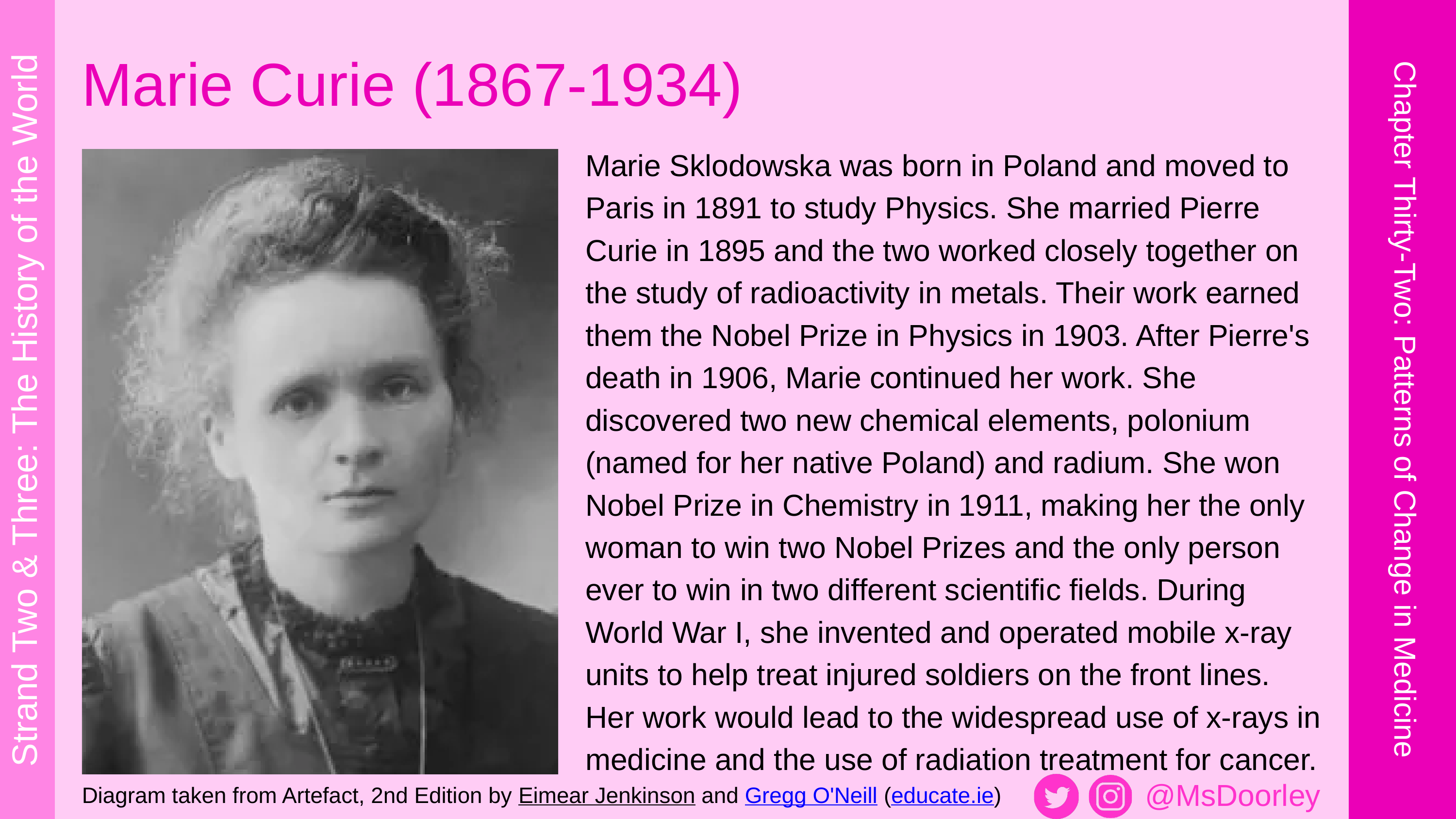

Marie Curie (1867-1934)
Marie Sklodowska was born in Poland and moved to Paris in 1891 to study Physics. She married Pierre Curie in 1895 and the two worked closely together on the study of radioactivity in metals. Their work earned them the Nobel Prize in Physics in 1903. After Pierre's death in 1906, Marie continued her work. She discovered two new chemical elements, polonium (named for her native Poland) and radium. She won Nobel Prize in Chemistry in 1911, making her the only woman to win two Nobel Prizes and the only person ever to win in two different scientific fields. During World War I, she invented and operated mobile x-ray units to help treat injured soldiers on the front lines. Her work would lead to the widespread use of x-rays in medicine and the use of radiation treatment for cancer.

Strand Two & Three: The History of the World
Chapter Thirty-Two: Patterns of Change in Medicine

@MsDoorley

Diagram taken from Artefact, 2nd Edition by Eimear Jenkinson and Gregg O'Neill (educate.ie)